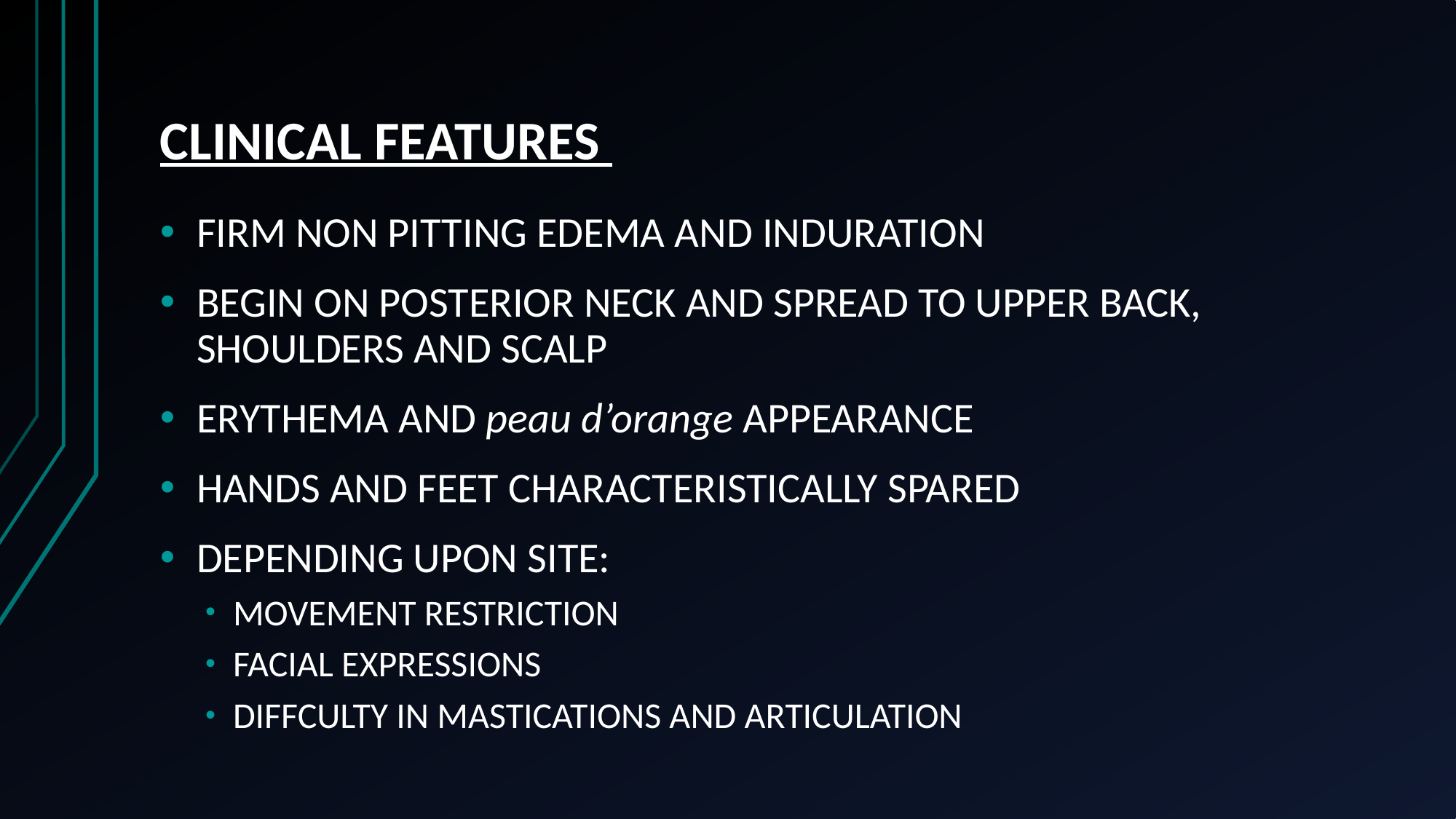

# CLINICAL FEATURES
FIRM NON PITTING EDEMA AND INDURATION
BEGIN ON POSTERIOR NECK AND SPREAD TO UPPER BACK, SHOULDERS AND SCALP
ERYTHEMA AND peau d’orange APPEARANCE
HANDS AND FEET CHARACTERISTICALLY SPARED
DEPENDING UPON SITE:
MOVEMENT RESTRICTION
FACIAL EXPRESSIONS
DIFFCULTY IN MASTICATIONS AND ARTICULATION